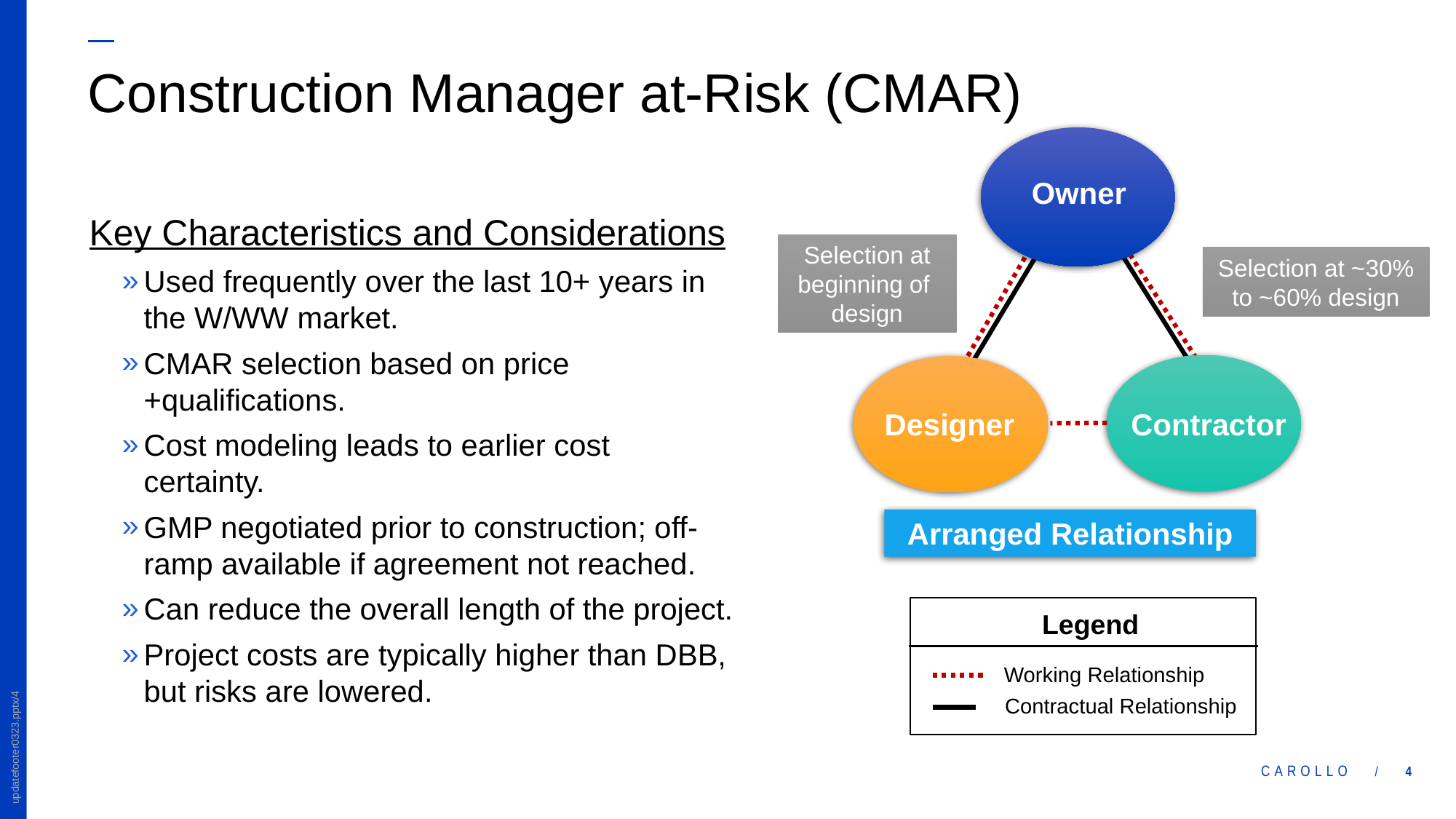

# Construction Manager at-Risk (CMAR)

Owner

Contractor

Designer
Selection at beginning of  design
Selection at ~30% to ~60% design

Legend
Working Relationship
Contractual Relationship

SJRA
Key Characteristics and Considerations
Used frequently over the last 10+ years in the W/WW market.
CMAR selection based on price +qualifications.
Cost modeling leads to earlier cost certainty.
GMP negotiated prior to construction; off-ramp available if agreement not reached.
Can reduce the overall length of the project.
Project costs are typically higher than DBB, but risks are lowered.

Selection at beginning of  design
Selection at ~30% to ~ 60% design

Contractor

Designer
Arranged Relationship

Legend
Working Relationship
Contractual Relationship